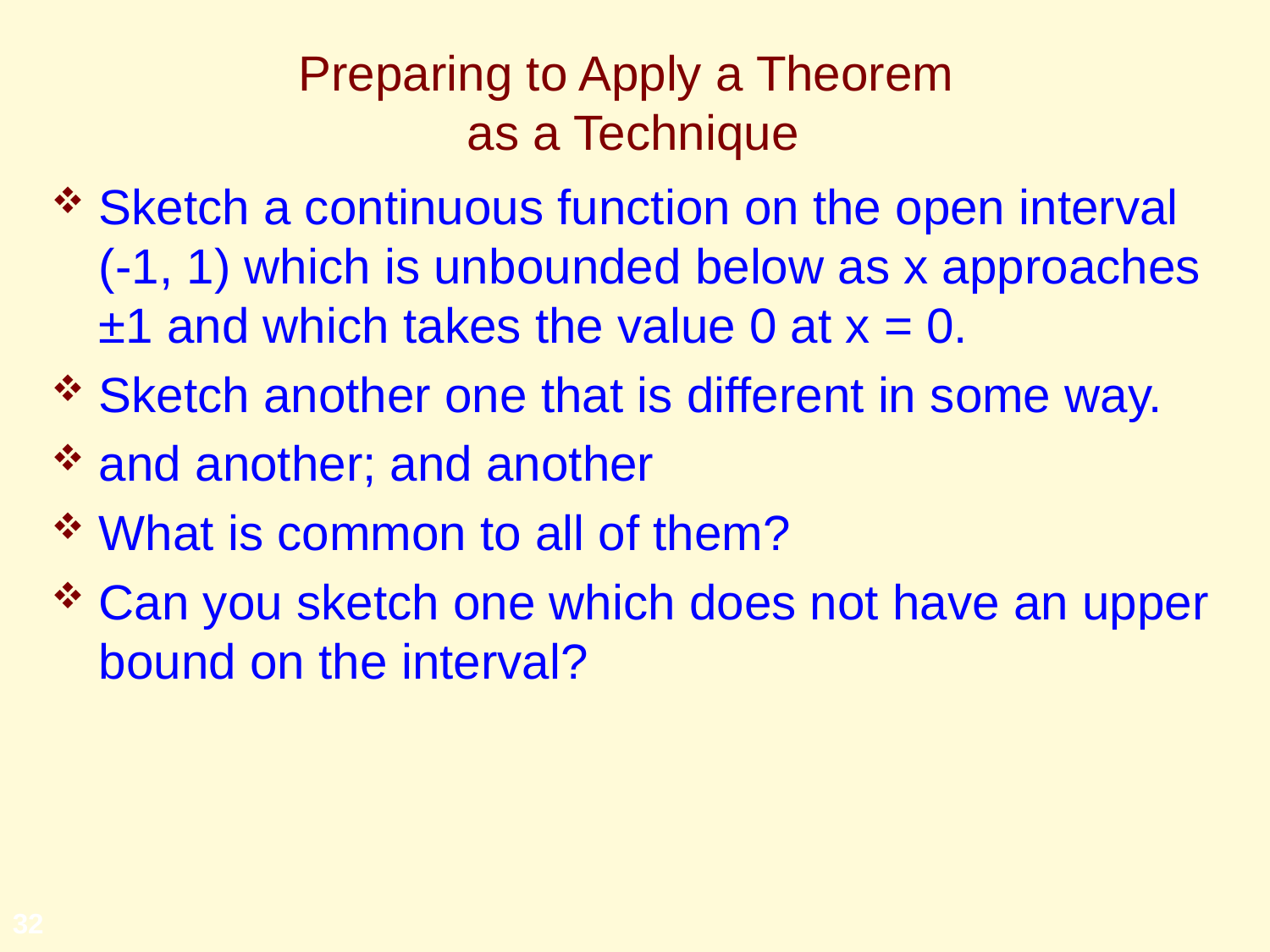

# Preparing to Apply a Theorem as a Technique
Sketch a continuous function on the open interval (-1, 1) which is unbounded below as x approaches ±1 and which takes the value 0 at x = 0.
Sketch another one that is different in some way.
and another; and another
What is common to all of them?
Can you sketch one which does not have an upper bound on the interval?